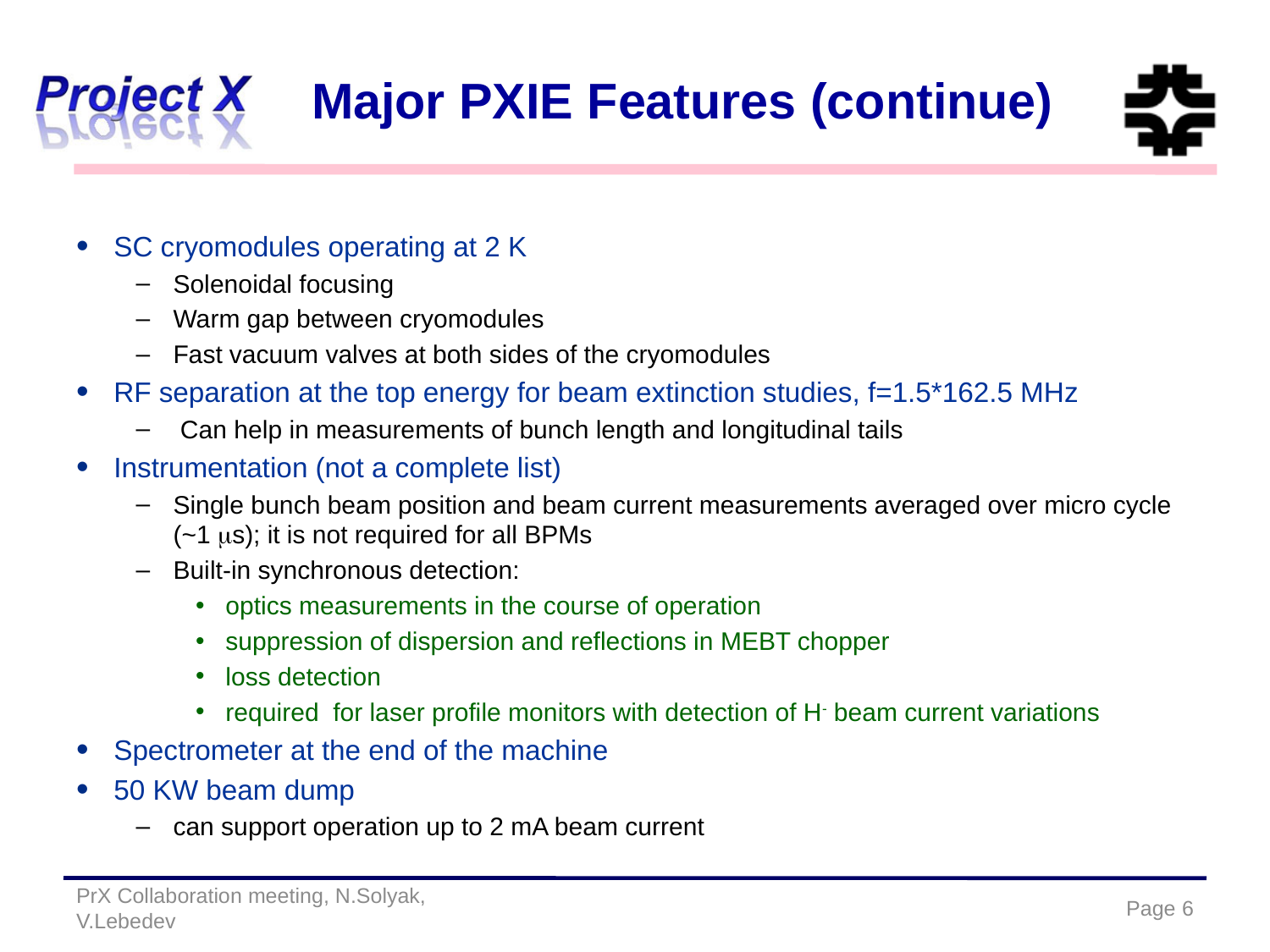

# Major PXIE Features (continue)
SC cryomodules operating at 2 K
Solenoidal focusing
Warm gap between cryomodules
Fast vacuum valves at both sides of the cryomodules
RF separation at the top energy for beam extinction studies, f=1.5*162.5 MHz
 Can help in measurements of bunch length and longitudinal tails
Instrumentation (not a complete list)
Single bunch beam position and beam current measurements averaged over micro cycle (~1 μs); it is not required for all BPMs
Built-in synchronous detection:
optics measurements in the course of operation
suppression of dispersion and reflections in MEBT chopper
loss detection
required  for laser profile monitors with detection of H- beam current variations
Spectrometer at the end of the machine
50 KW beam dump
can support operation up to 2 mA beam current

PrX Collaboration meeting, N.Solyak, V.Lebedev
Page 6